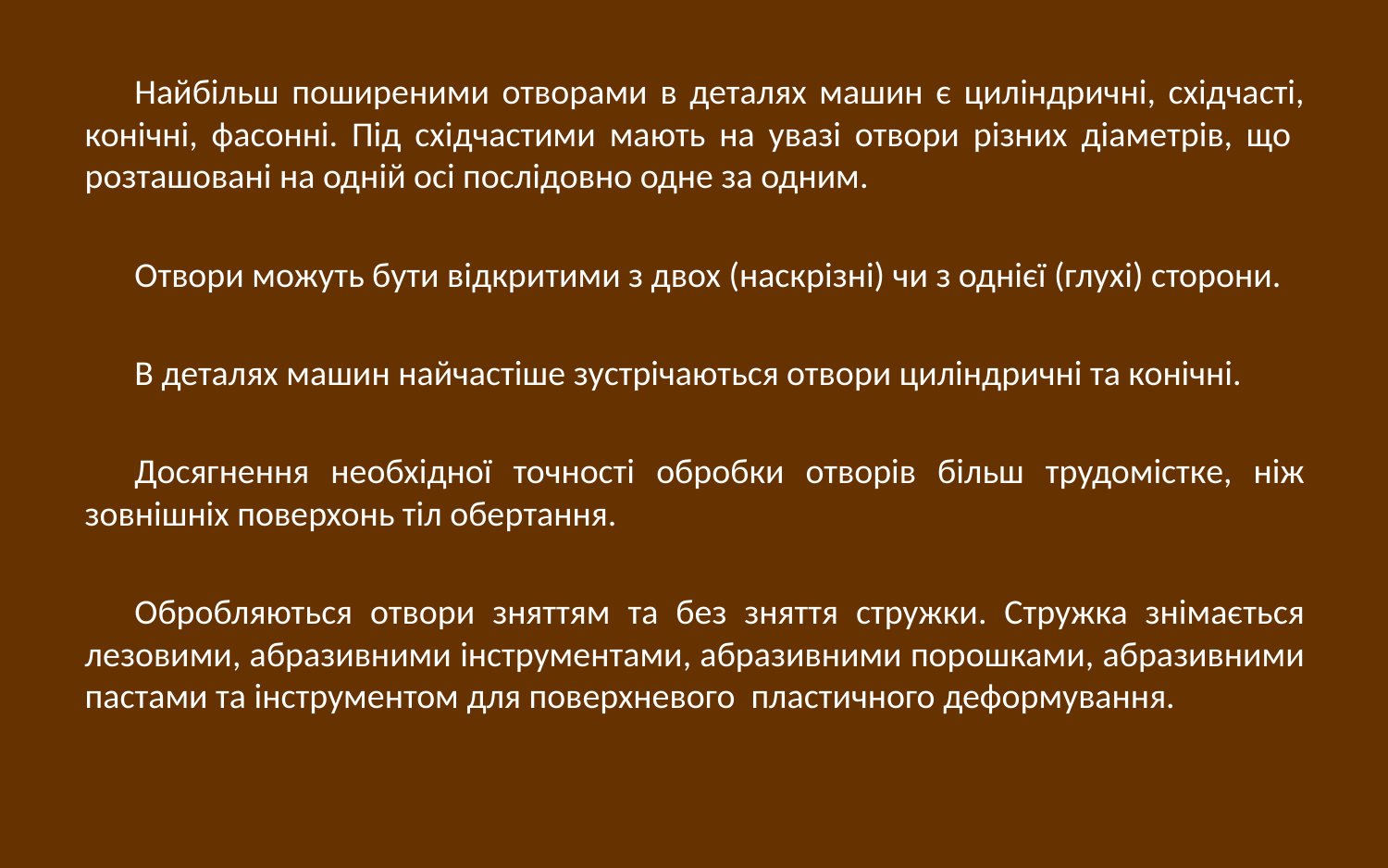

Найбільш поширеними отворами в деталях машин є циліндричні, східчасті, конічні, фасонні. Під східчастими мають на увазі отвори різних діаметрів, що  розташовані на одній осі послідовно одне за одним.

Отвори можуть бути відкритими з двох (наскрізні) чи з однієї (глухі) сторони.

В деталях машин найчастіше зустрічаються отвори циліндричні та конічні.

Досягнення необхідної точності обробки отворів більш трудомістке, ніж зовнішніх поверхонь тіл обертання.

Обробляються отвори зняттям та без зняття стружки. Стружка знімається лезовими, абразивними інструментами, абразивними порошками, абразивними пастами та інструментом для поверхневого  пластичного деформування.